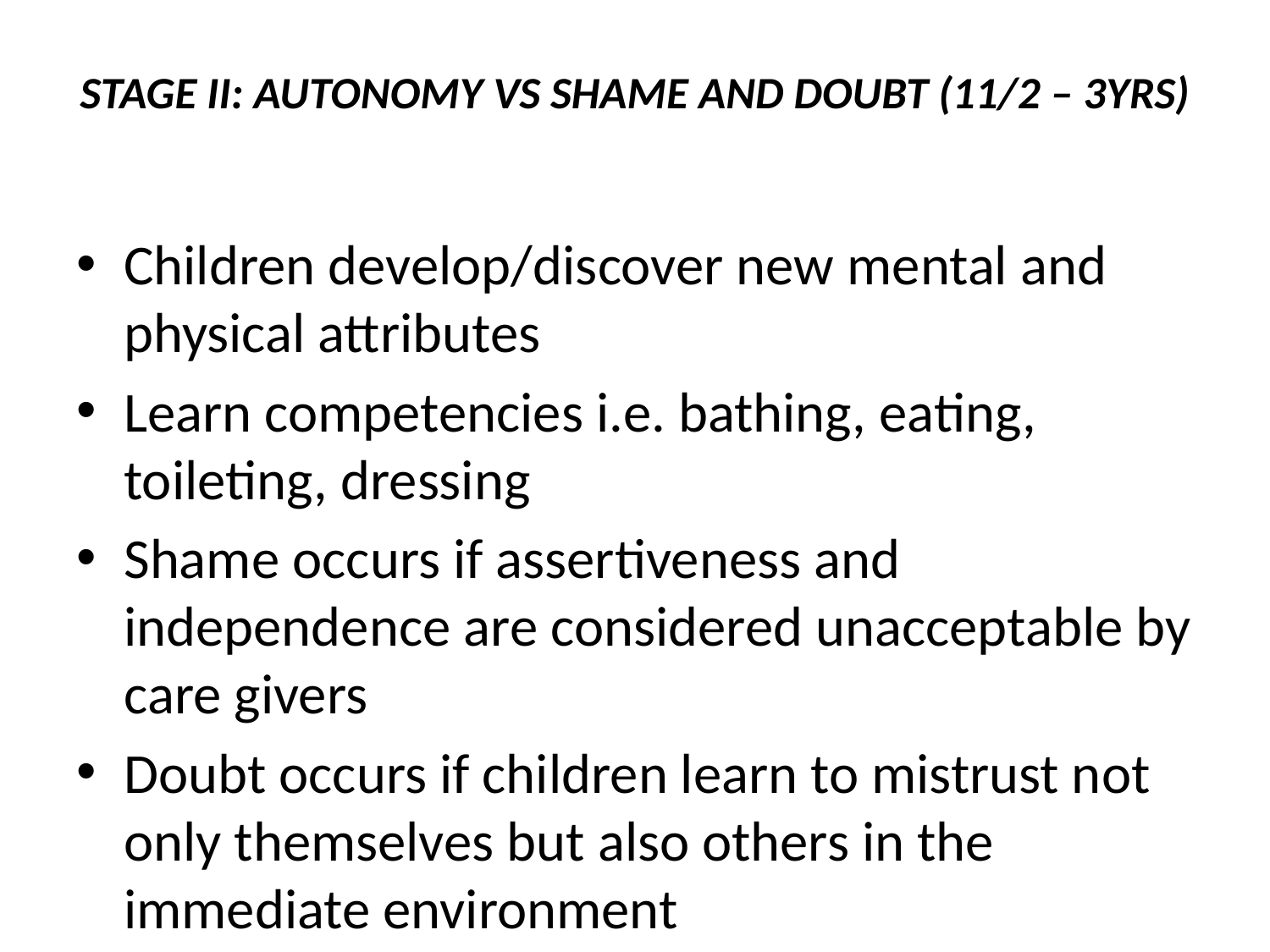

# STAGE II: AUTONOMY VS SHAME AND DOUBT (11/2 – 3YRS)
Children develop/discover new mental and physical attributes
Learn competencies i.e. bathing, eating, toileting, dressing
Shame occurs if assertiveness and independence are considered unacceptable by care givers
Doubt occurs if children learn to mistrust not only themselves but also others in the immediate environment